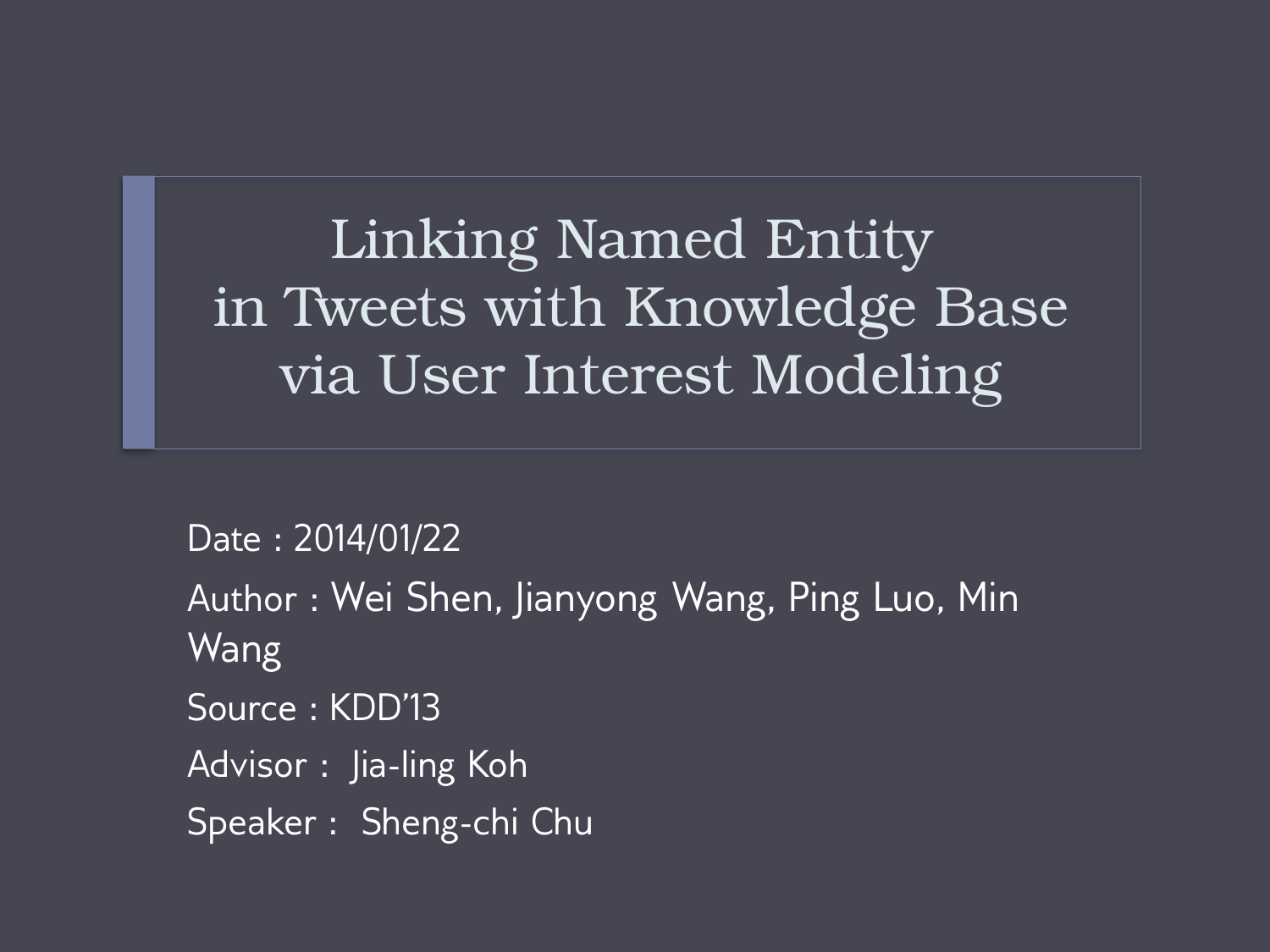

# Linking Named Entity in Tweets with Knowledge Base via User Interest Modeling
Date : 2014/01/22
Author : Wei Shen, Jianyong Wang, Ping Luo, Min Wang
Source : KDD’13
Advisor :  Jia-ling Koh
Speaker :  Sheng-chi Chu